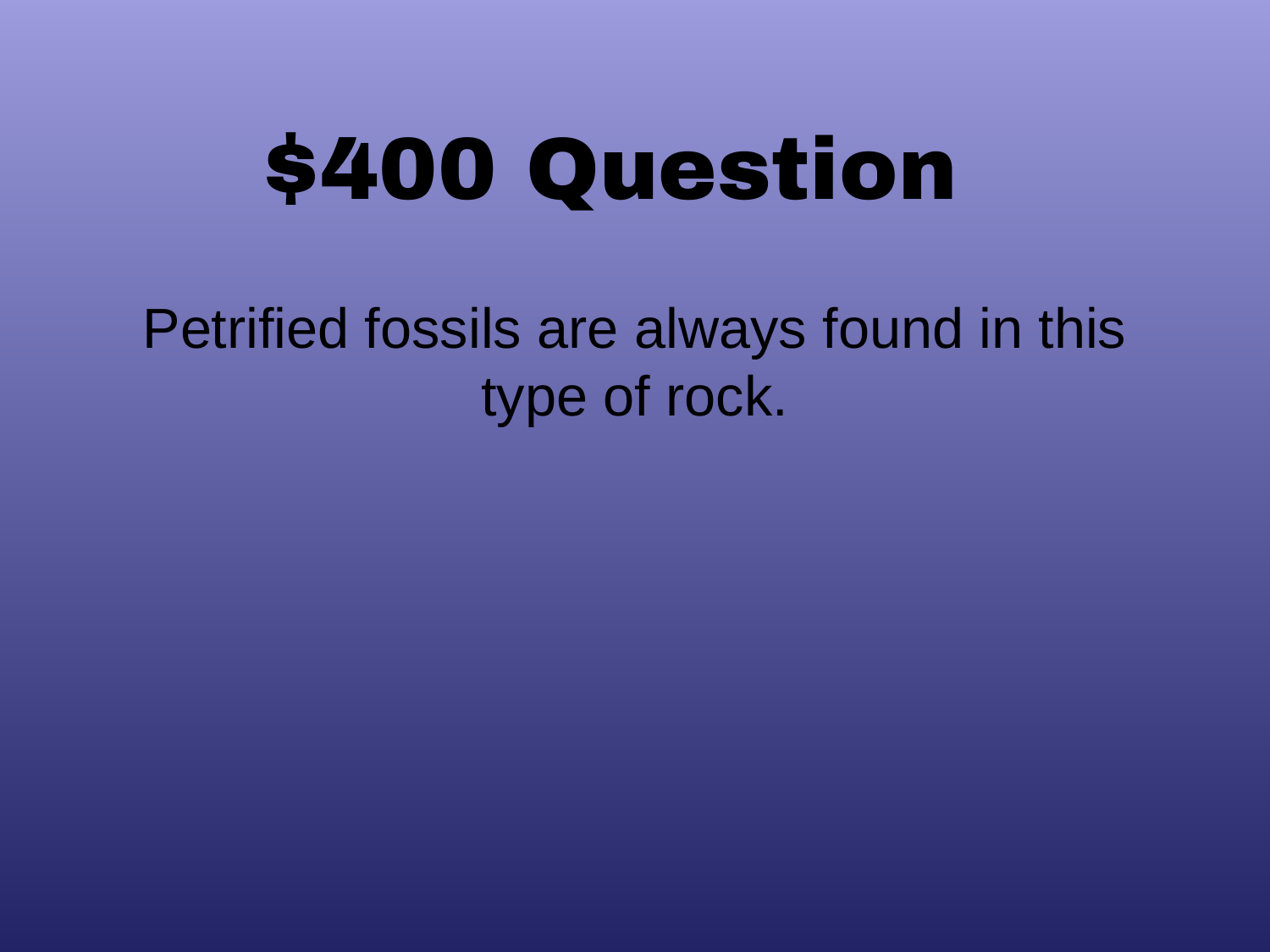

# $400 Question
Petrified fossils are always found in this type of rock.